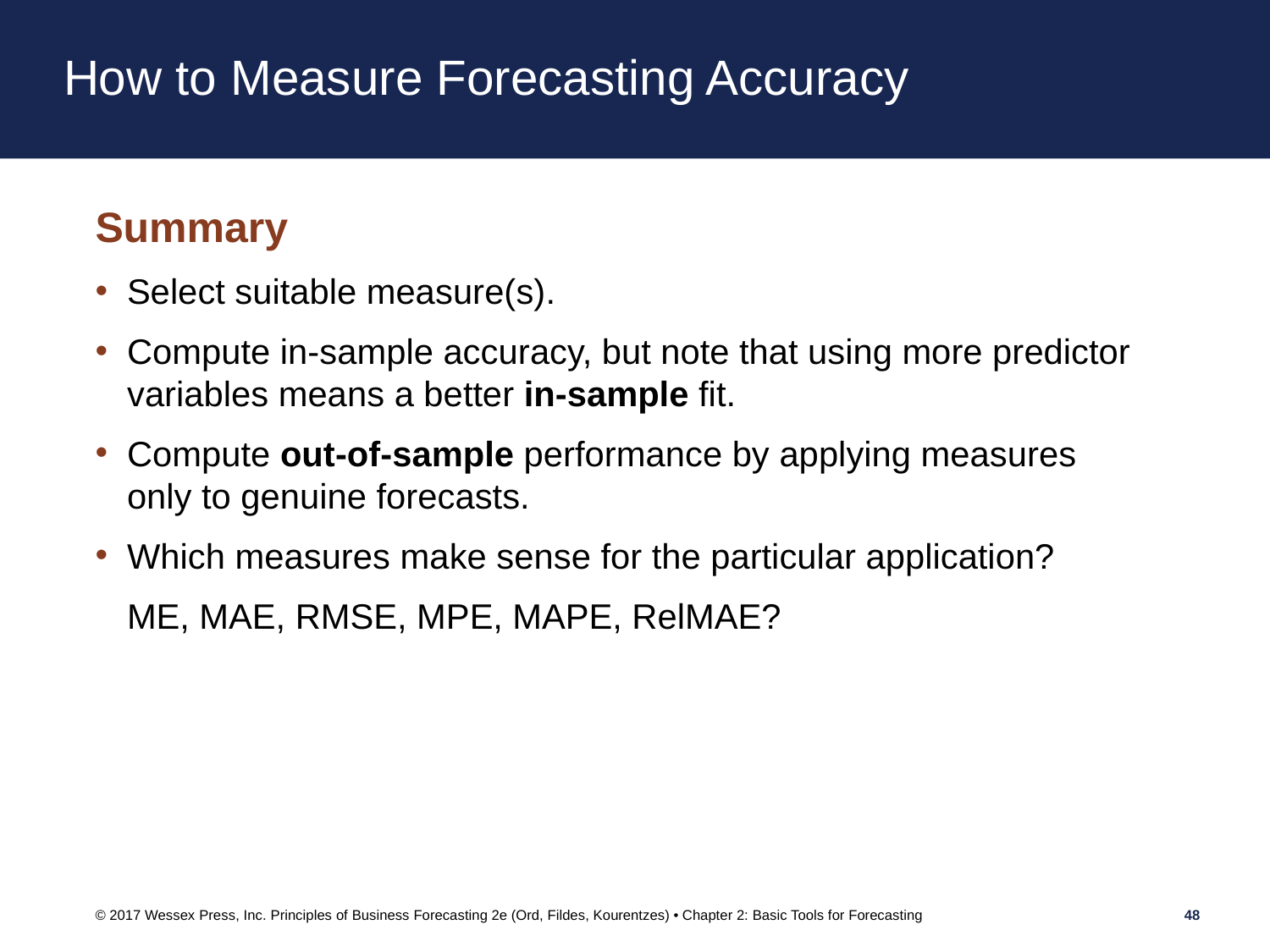

# How to Measure Forecasting Accuracy
Summary
Select suitable measure(s).
Compute in-sample accuracy, but note that using more predictor variables means a better in-sample fit.
Compute out-of-sample performance by applying measures only to genuine forecasts.
Which measures make sense for the particular application?
	ME, MAE, RMSE, MPE, MAPE, RelMAE?
© 2017 Wessex Press, Inc. Principles of Business Forecasting 2e (Ord, Fildes, Kourentzes) • Chapter 2: Basic Tools for Forecasting
48